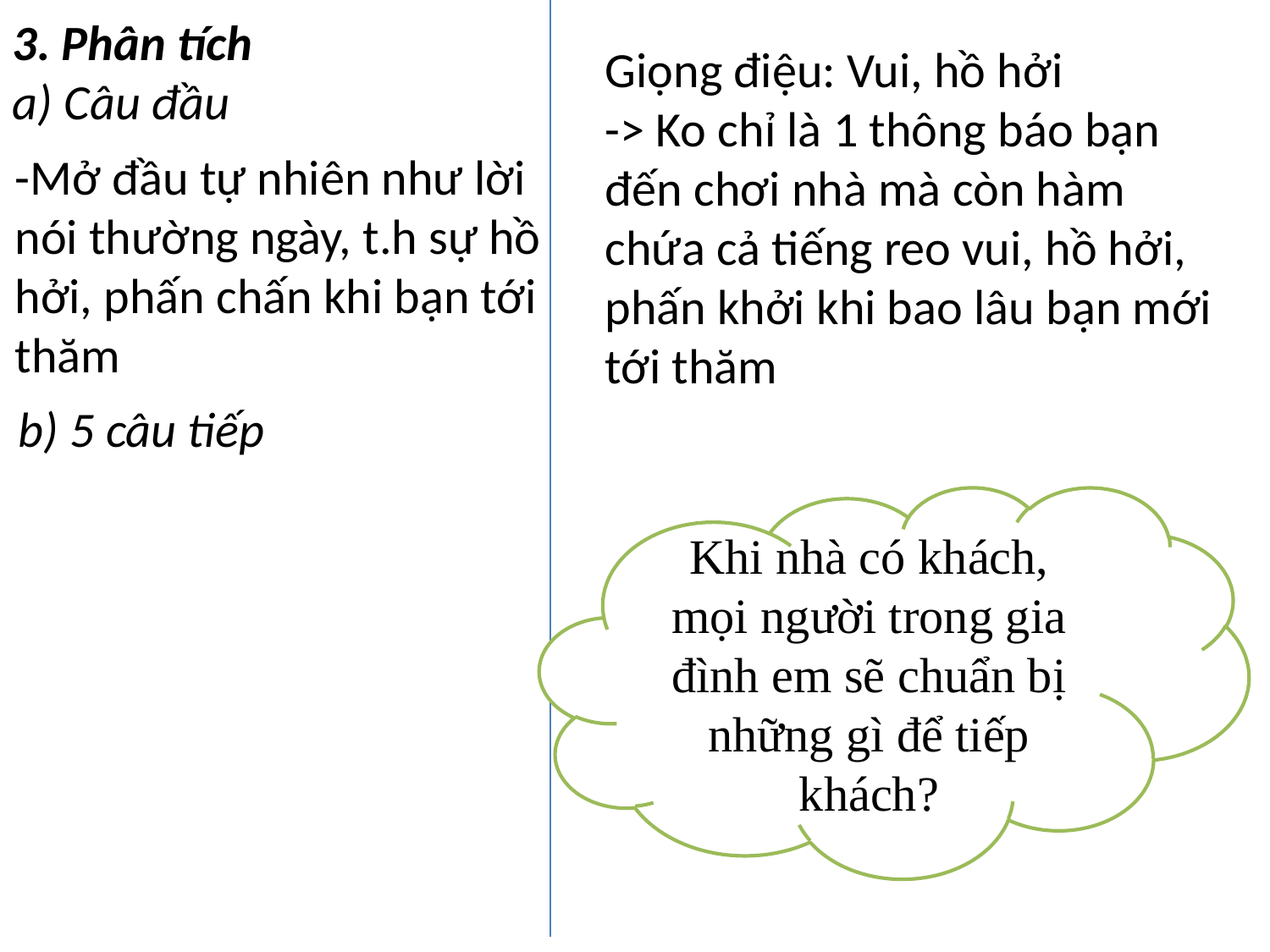

3. Phân tích
a) Câu đầu

Giọng điệu: Vui, hồ hởi
-> Ko chỉ là 1 thông báo bạn đến chơi nhà mà còn hàm chứa cả tiếng reo vui, hồ hởi, phấn khởi khi bao lâu bạn mới tới thăm

-Mở đầu tự nhiên như lời nói thường ngày, t.h sự hồ hởi, phấn chấn khi bạn tới thăm
b) 5 câu tiếp

Khi nhà có khách, mọi người trong gia đình em sẽ chuẩn bị những gì để tiếp khách?